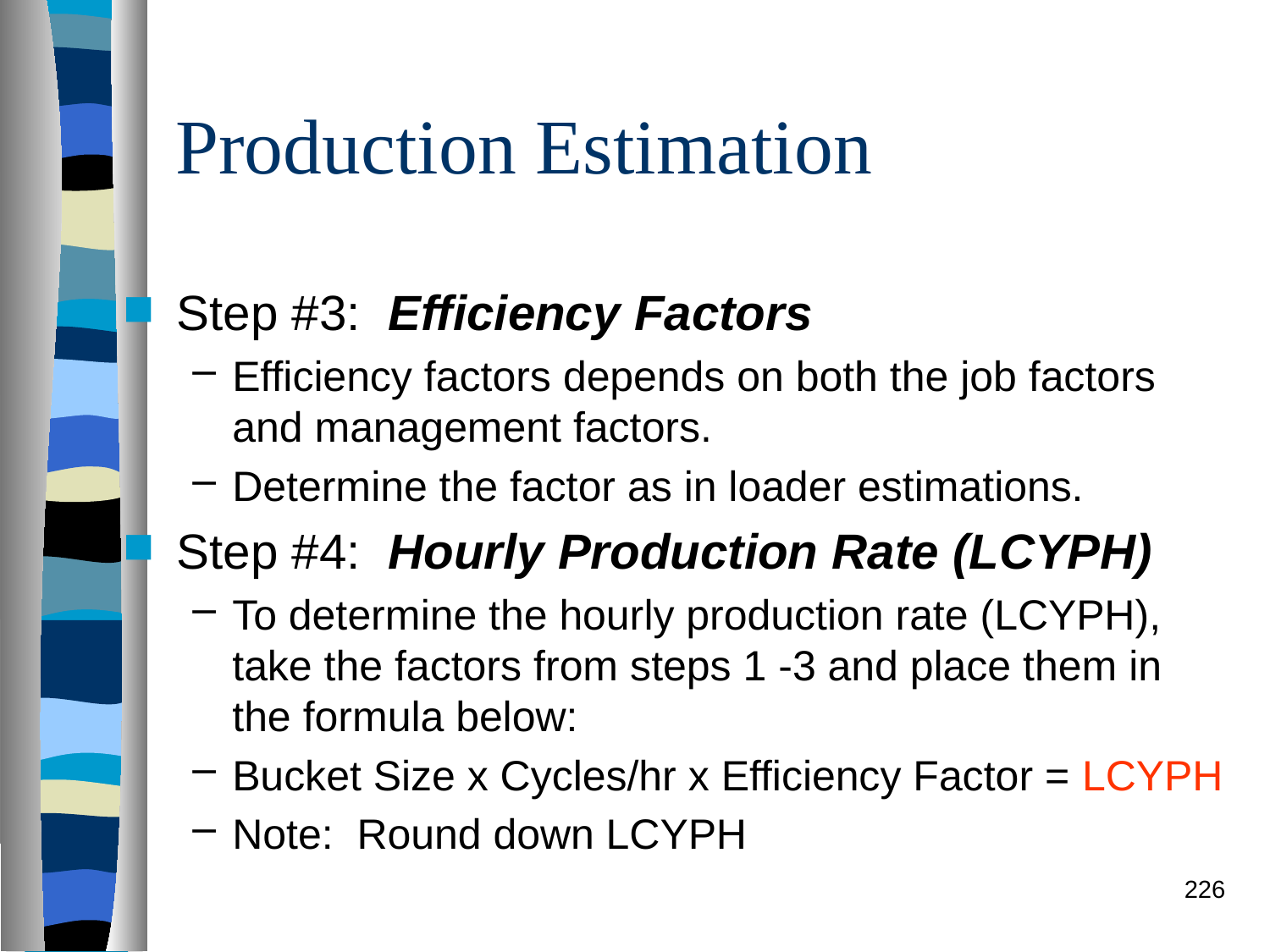

# Production Estimation
Step #3:  Efficiency Factors
Efficiency factors depends on both the job factors and management factors.
Determine the factor as in loader estimations.
Step #4:  Hourly Production Rate (LCYPH)
To determine the hourly production rate (LCYPH), take the factors from steps 1 -3 and place them in the formula below:
Bucket Size x Cycles/hr x Efficiency Factor = LCYPH
Note:  Round down LCYPH
226